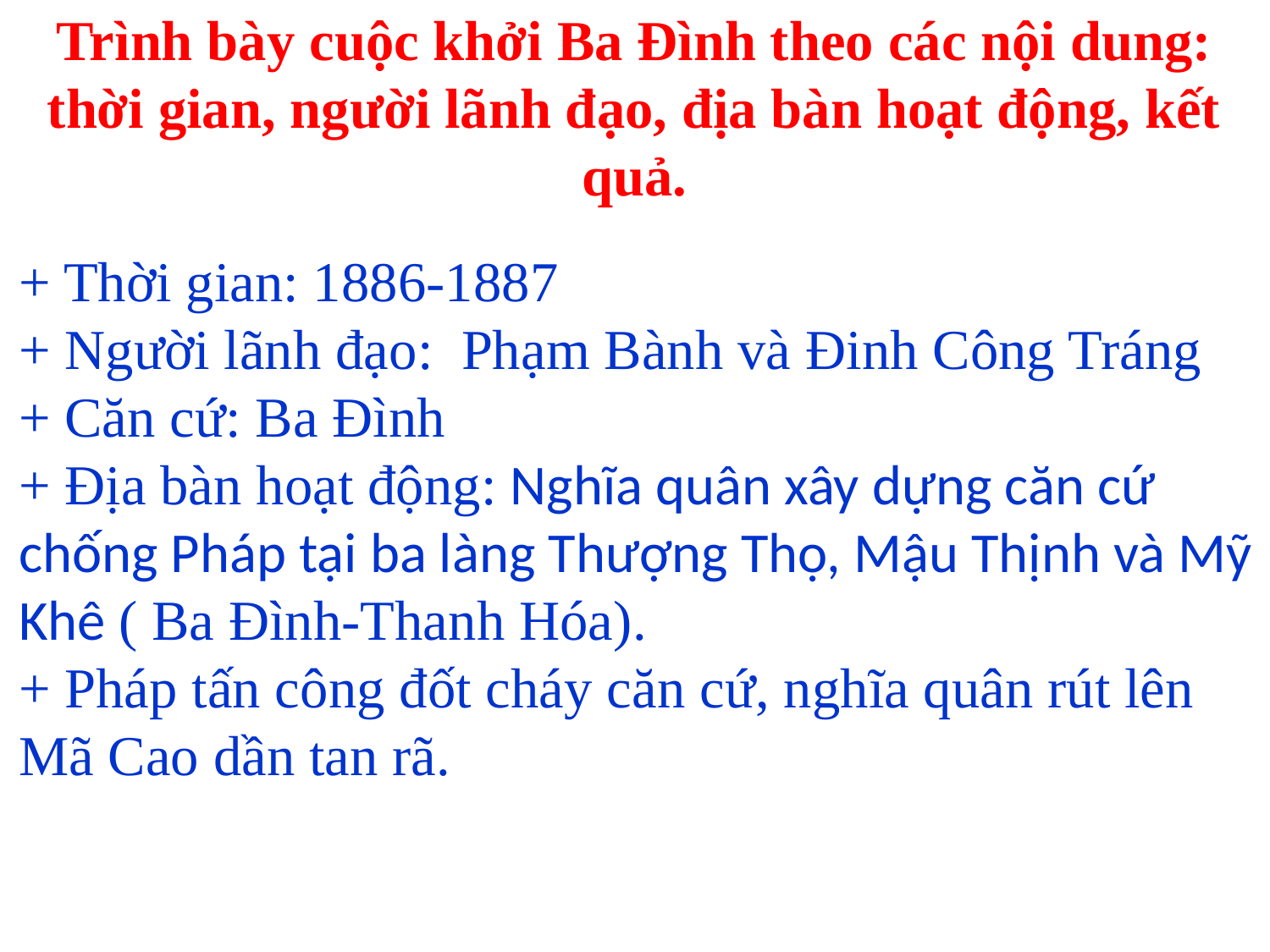

# Trình bày cuộc khởi Ba Đình theo các nội dung: thời gian, người lãnh đạo, địa bàn hoạt động, kết quả.
+ Thời gian: 1886-1887
+ Người lãnh đạo:  Phạm Bành và Đinh Công Tráng
+ Căn cứ: Ba Đình
+ Địa bàn hoạt động: Nghĩa quân xây dựng căn cứ chống Pháp tại ba làng Thượng Thọ, Mậu Thịnh và Mỹ Khê ( Ba Đình-Thanh Hóa).
+ Pháp tấn công đốt cháy căn cứ, nghĩa quân rút lên Mã Cao dần tan rã.